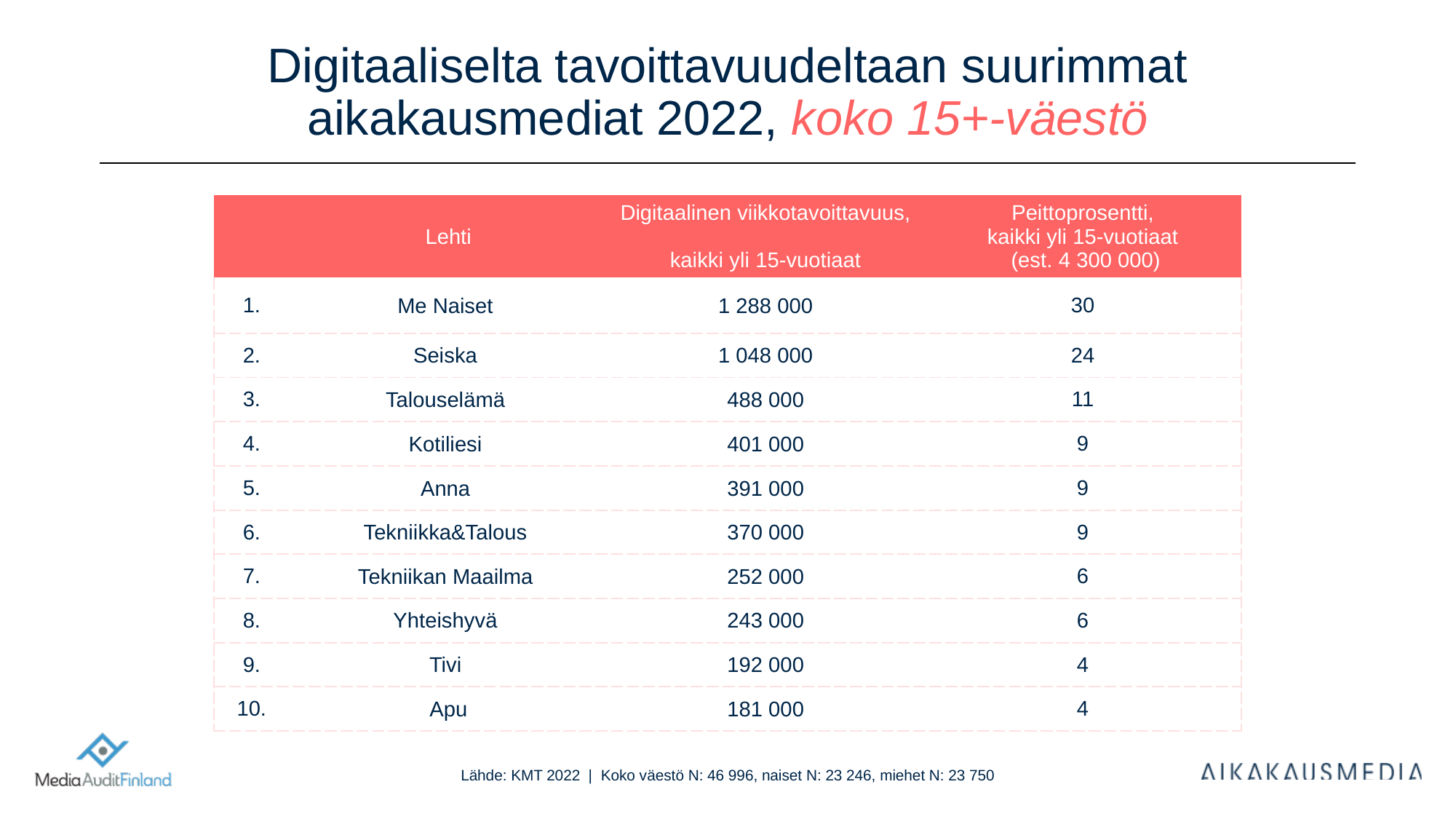

# Digitaaliselta tavoittavuudeltaan suurimmat aikakausmediat 2022, koko 15+-väestö
|  | Lehti | Digitaalinen viikkotavoittavuus, kaikki yli 15-vuotiaat | Peittoprosentti, kaikki yli 15-vuotiaat (est. 4 300 000) |
| --- | --- | --- | --- |
| 1. | Me Naiset | 1 288 000 | 30 |
| 2. | Seiska | 1 048 000 | 24 |
| 3. | Talouselämä | 488 000 | 11 |
| 4. | Kotiliesi | 401 000 | 9 |
| 5. | Anna | 391 000 | 9 |
| 6. | Tekniikka&Talous | 370 000 | 9 |
| 7. | Tekniikan Maailma | 252 000 | 6 |
| 8. | Yhteishyvä | 243 000 | 6 |
| 9. | Tivi | 192 000 | 4 |
| 10. | Apu | 181 000 | 4 |
Lähde: KMT 2022  |  Koko väestö N: 46 996, naiset N: 23 246, miehet N: 23 750